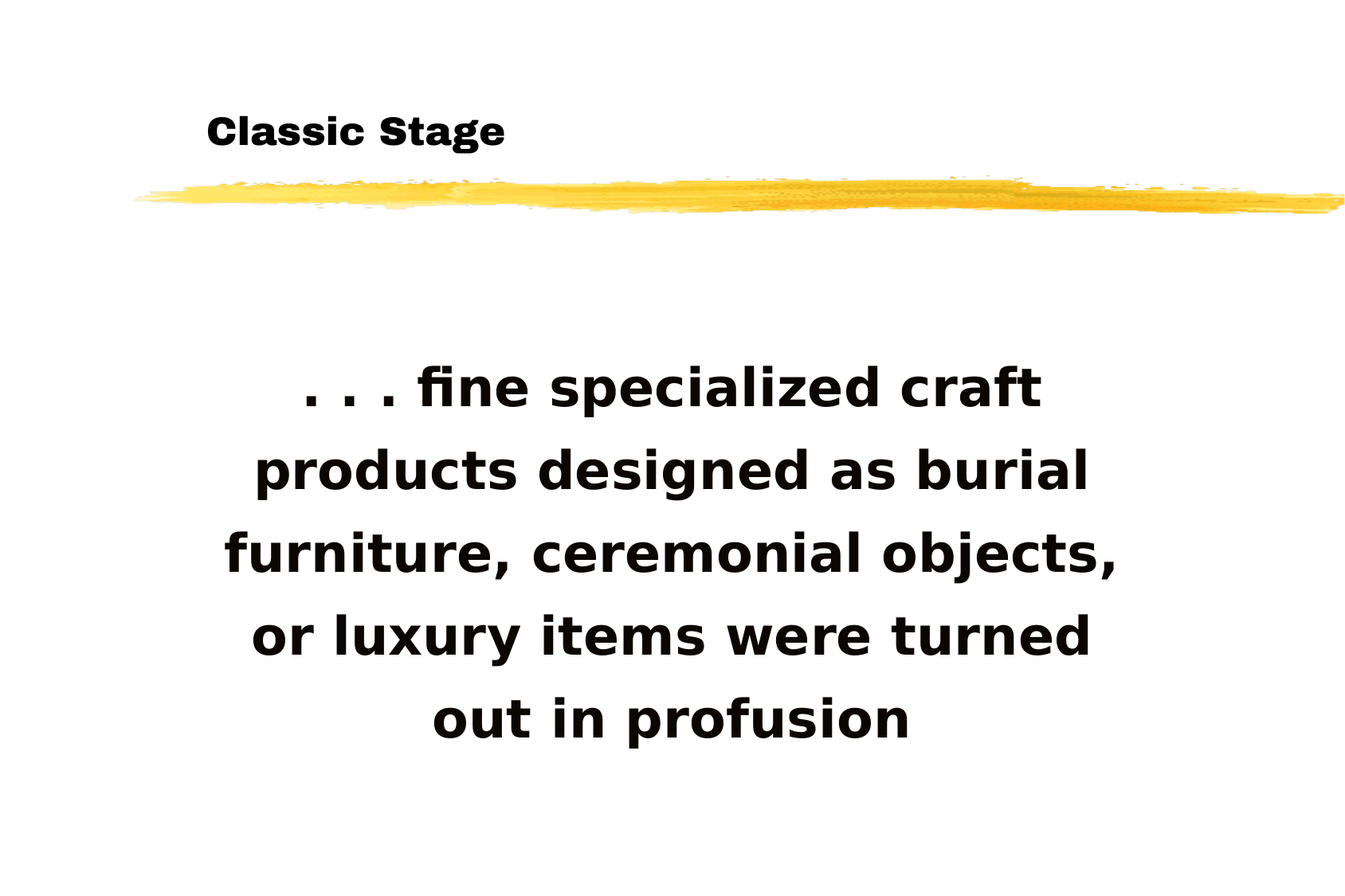

# Classic Stage
. . . fine specialized craft products designed as burial furniture, ceremonial objects, or luxury items were turned out in profusion